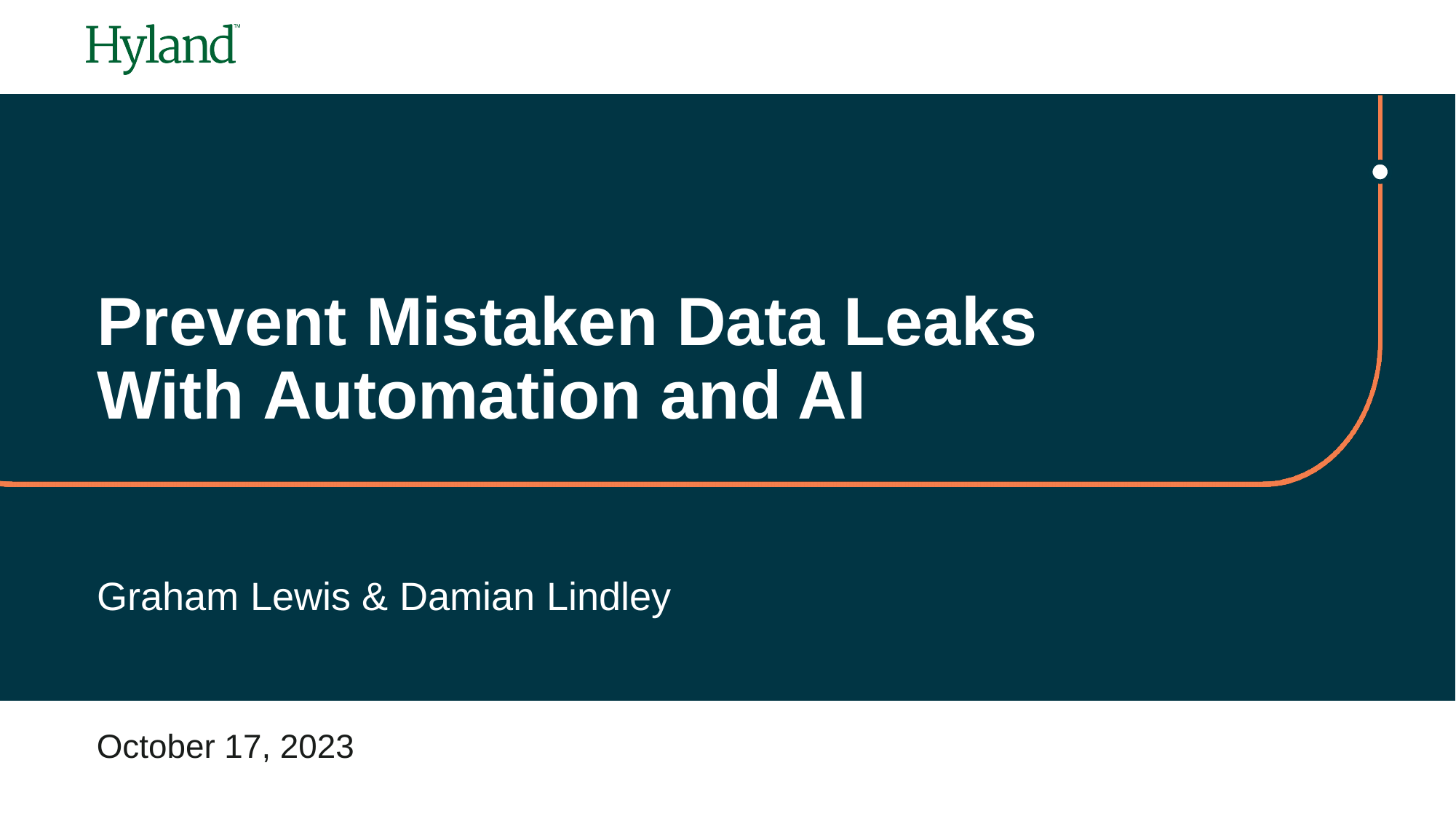

# Prevent Mistaken Data Leaks With Automation and AI
Graham Lewis & Damian Lindley